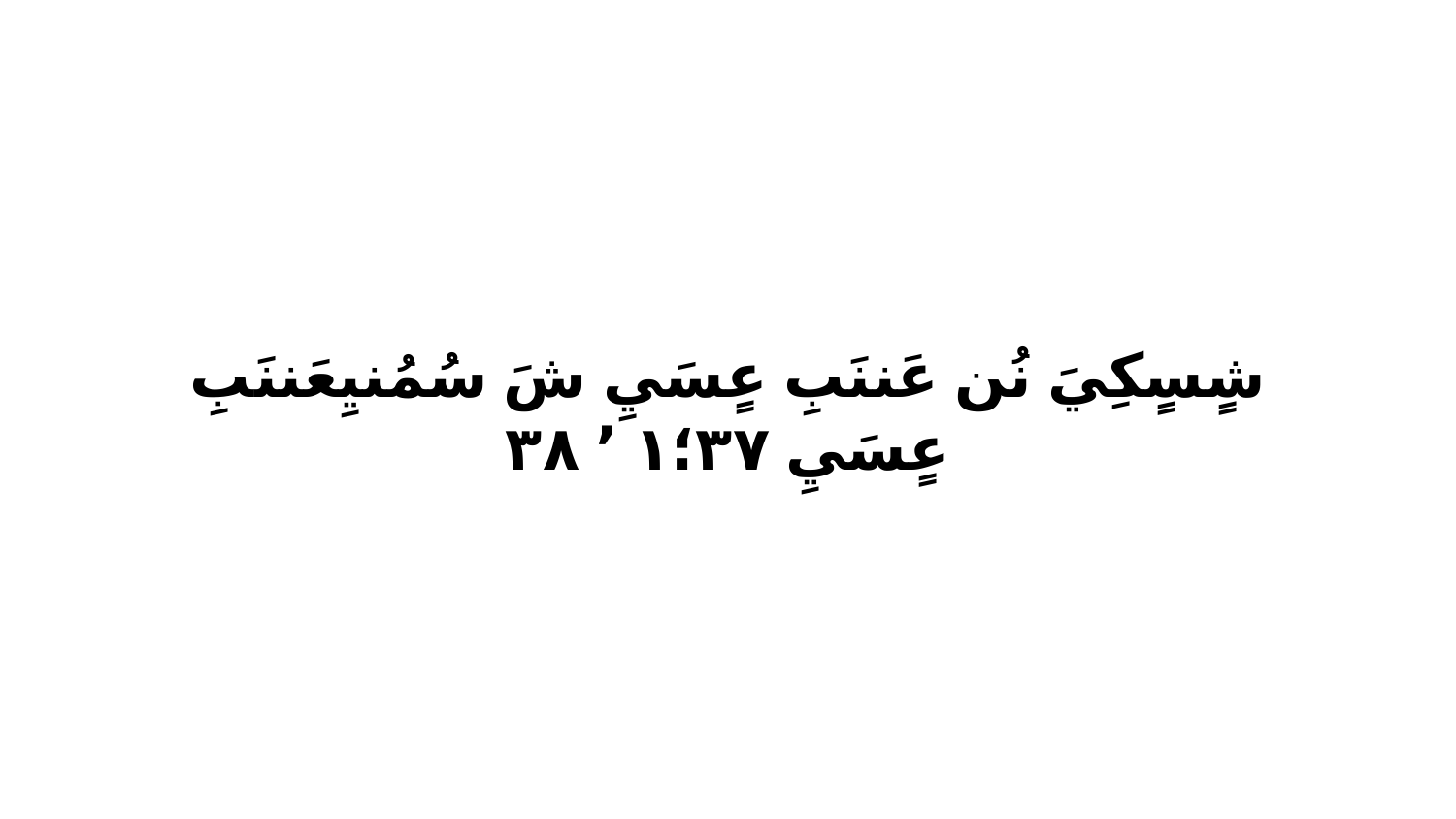

شٍسٍكِيَ نُن عَننَبِ عٍسَيِ شَ سُمُنيِعَننَبِ عٍسَيِ ٣٧‏؛١ ٬ ٣٨